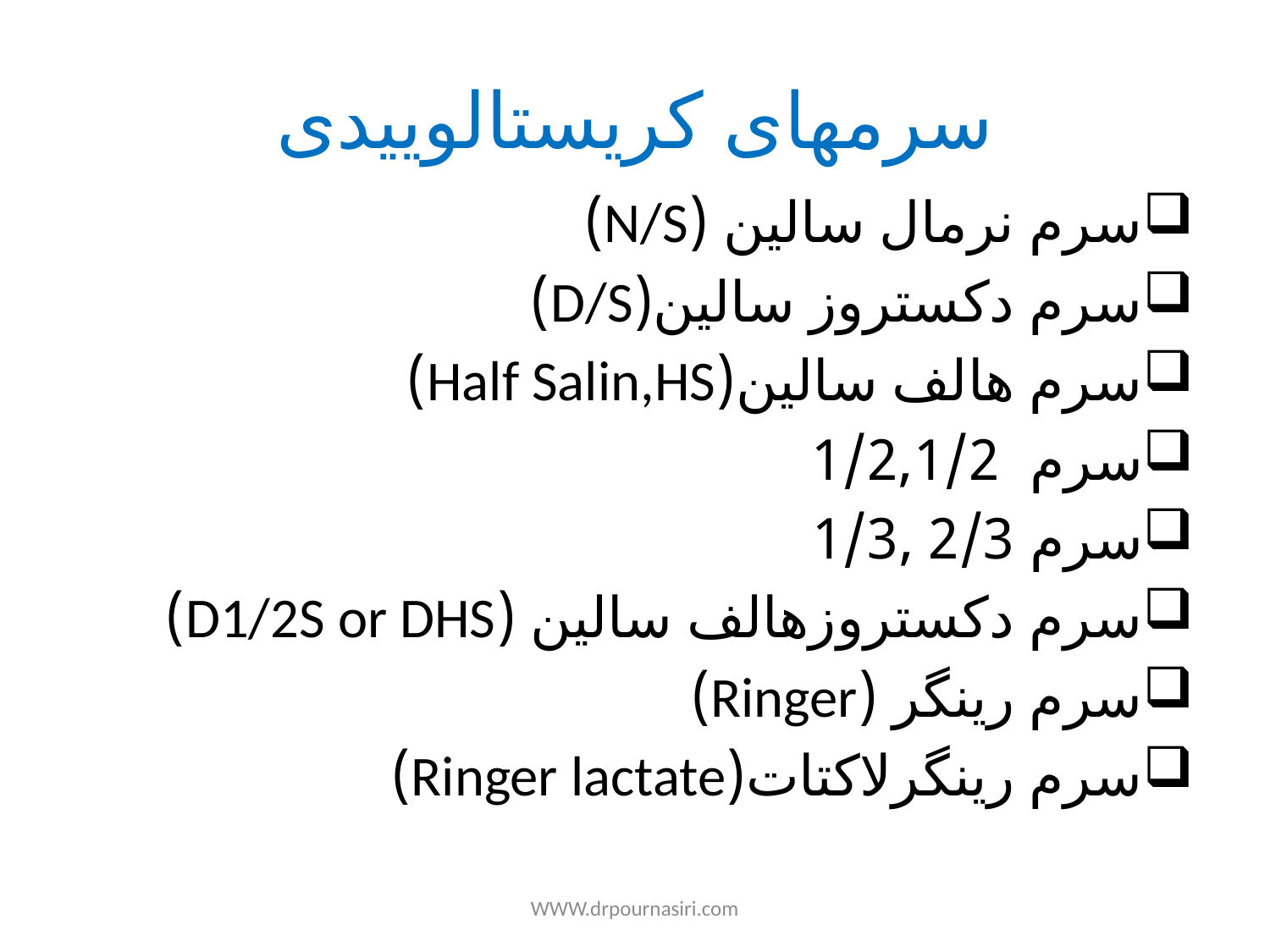

# سرمهای کریستالوییدی
سرم نرمال سالین (N/S)
سرم دکستروز سالین(D/S)
سرم هالف سالین(Half Salin,HS)
سرم  1/2,1/2
سرم 2/3 ,1/3
سرم دکستروزهالف سالین (D1/2S or DHS)
سرم رینگر (Ringer)
سرم رینگرلاکتات(Ringer lactate)

WWW.drpournasiri.com